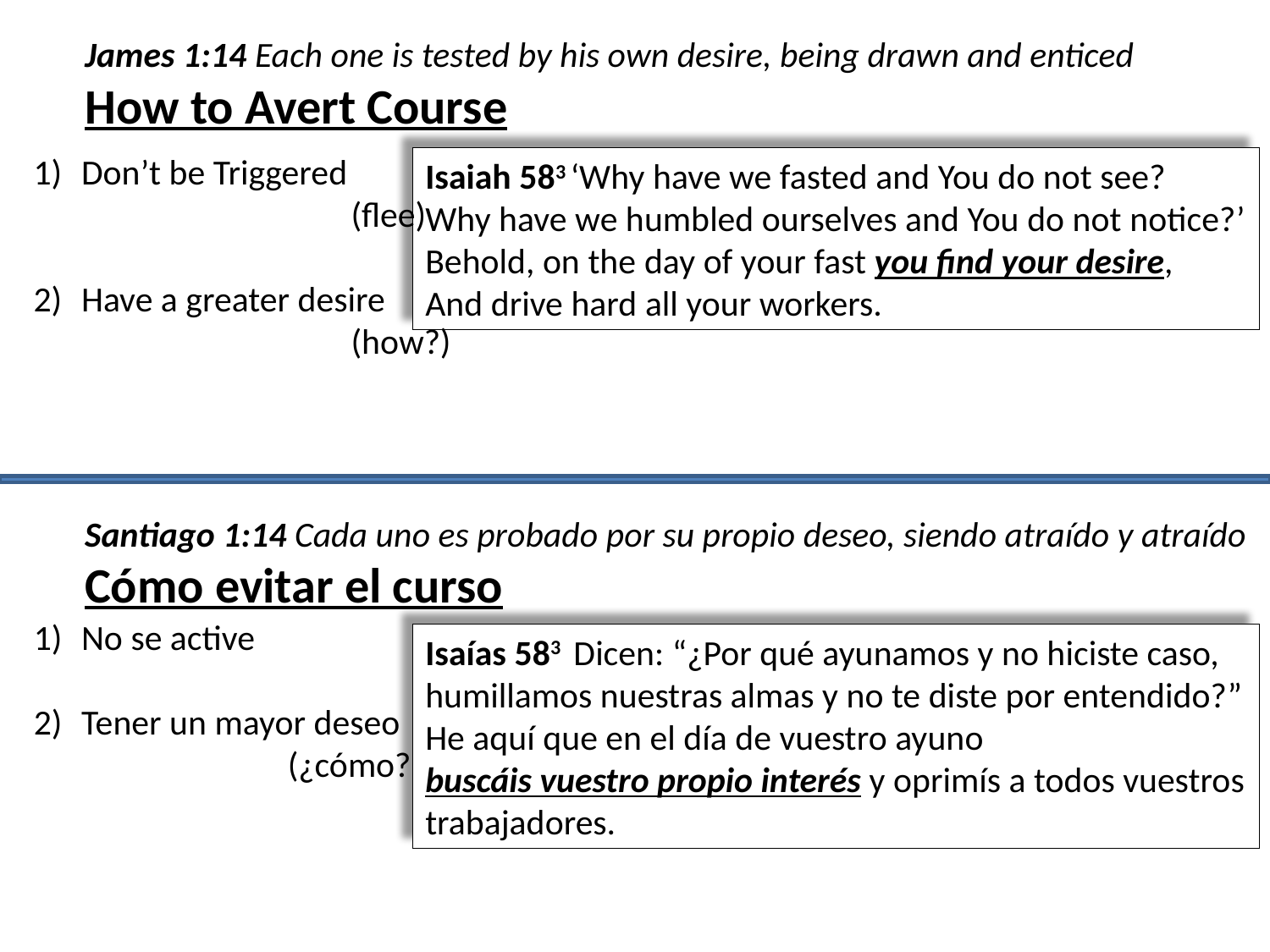

James 1:14 Each one is tested by his own desire, being drawn and enticed
How to Avert Course
Don’t be Triggered
		(flee)

Have a greater desire
		(how?)
Isaiah 583 ‘Why have we fasted and You do not see?
Why have we humbled ourselves and You do not notice?’
Behold, on the day of your fast you find your desire,
And drive hard all your workers.

Santiago 1:14 Cada uno es probado por su propio deseo, siendo atraído y atraído
Cómo evitar el curso
No se active

Tener un mayor deseo
		(¿cómo?)

Isaías 583  Dicen: “¿Por qué ayunamos y no hiciste caso,
humillamos nuestras almas y no te diste por entendido?”
He aquí que en el día de vuestro ayuno
buscáis vuestro propio interés y oprimís a todos vuestros trabajadores.